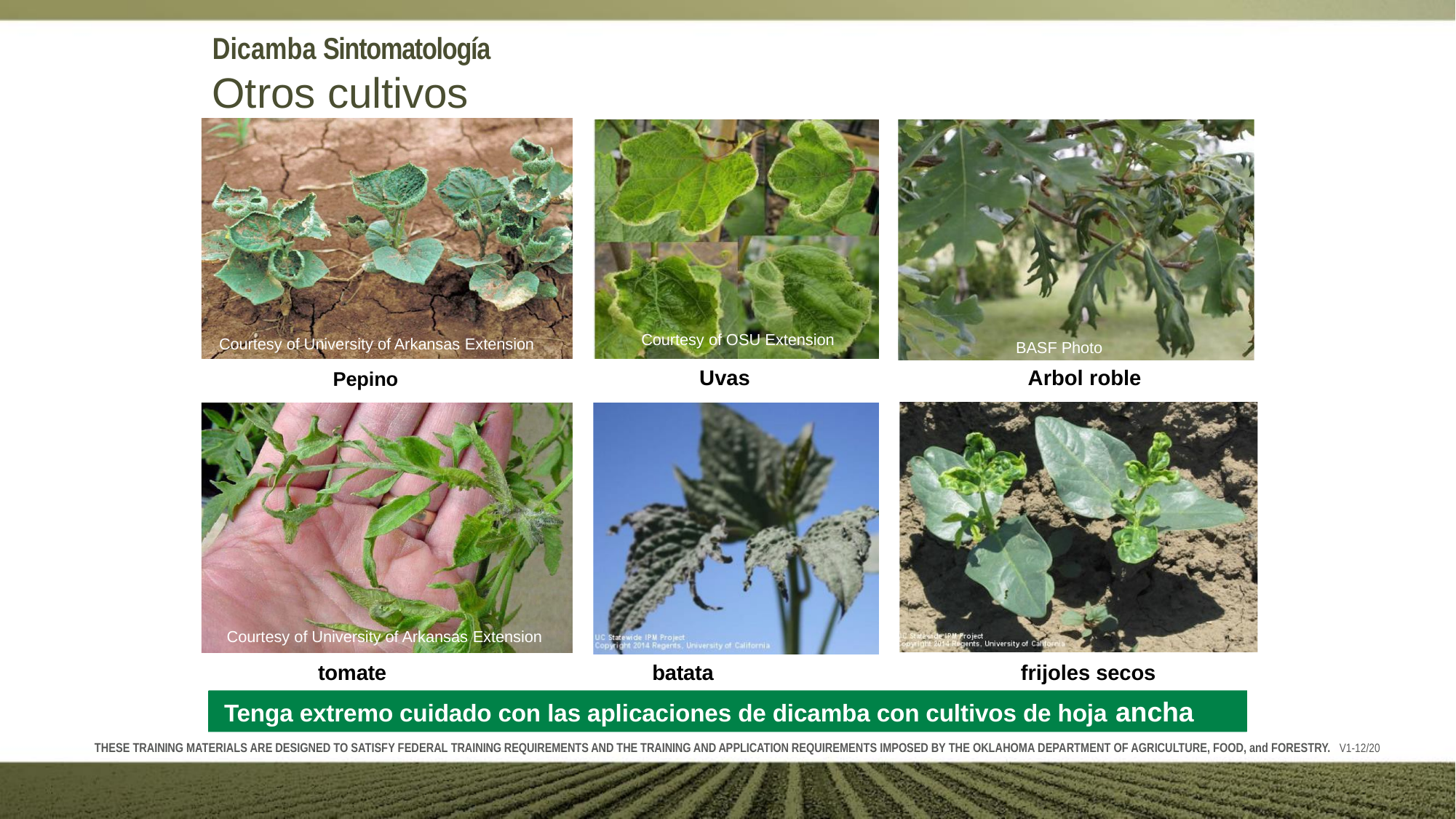

# Dicamba Sintomatología
Otros cultivos

Courtesy of OSU Extension
BASF Photo
Arbol roble
Courtesy of University of Arkansas Extension
Uvas
Pepino

Courtesy of University of Arkansas Extension
tomate	batata	frijoles secos
Tenga extremo cuidado con las aplicaciones de dicamba con cultivos de hoja ancha

THESE TRAINING MATERIALS ARE DESIGNED TO SATISFY FEDERAL TRAINING REQUIREMENTS AND THE TRAINING AND APPLICATION REQUIREMENTS IMPOSED BY THE OKLAHOMA DEPARTMENT OF AGRICULTURE, FOOD, and FORESTRY.   V1-12/20